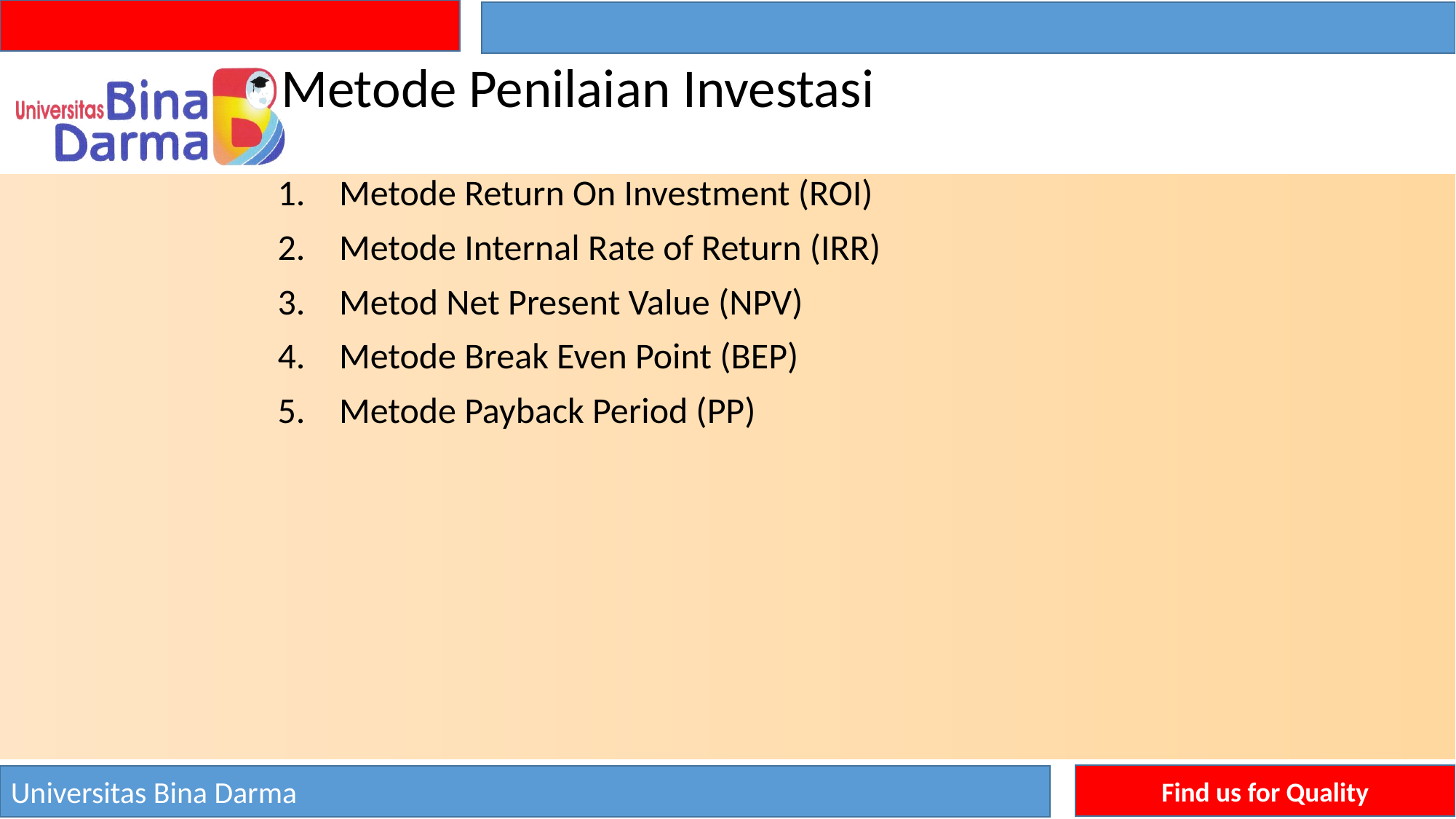

# Metode Penilaian Investasi
Metode Return On Investment (ROI)
Metode Internal Rate of Return (IRR)
Metod Net Present Value (NPV)
Metode Break Even Point (BEP)
Metode Payback Period (PP)